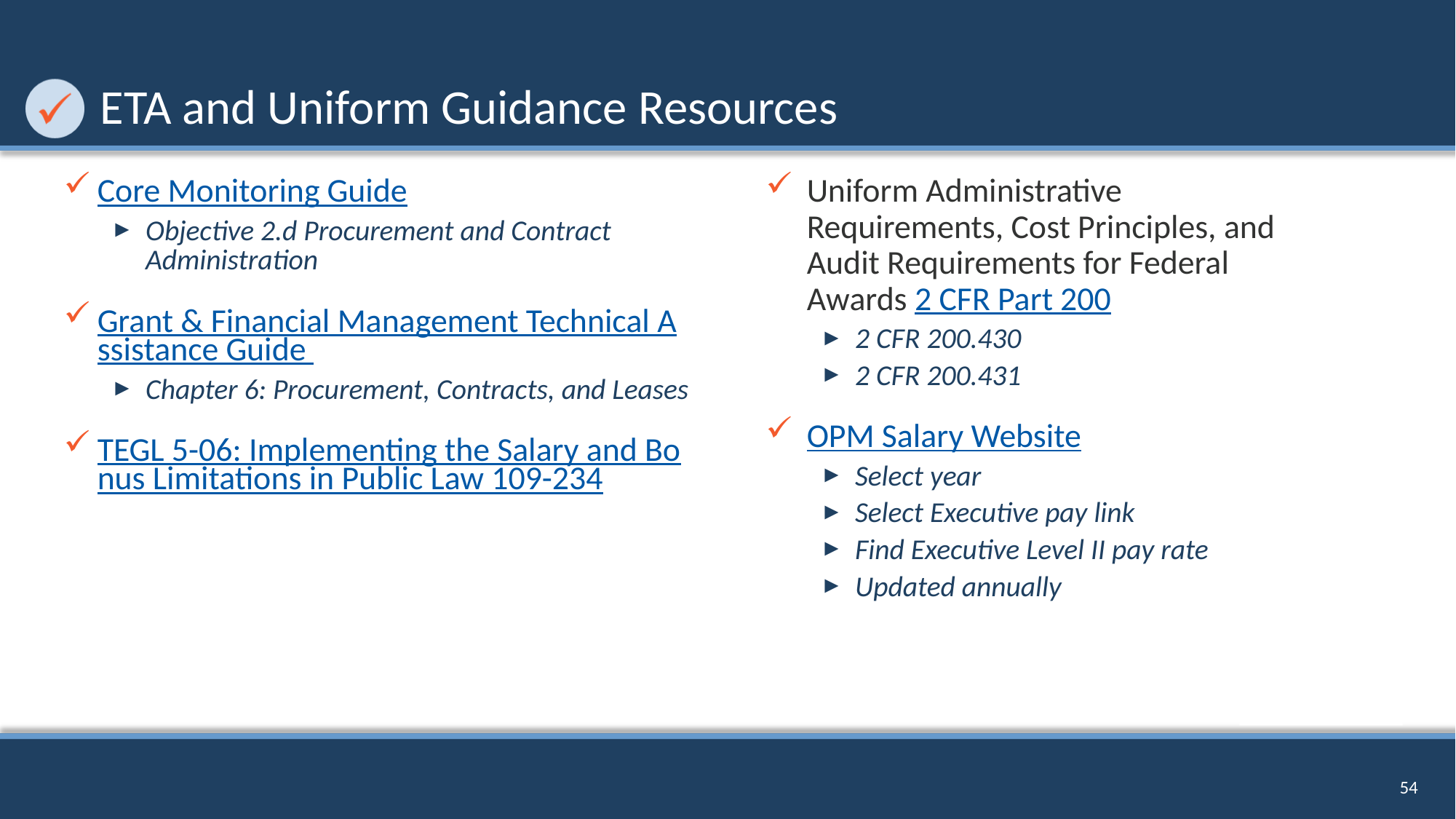

# ETA and Uniform Guidance Resources
Core Monitoring Guide
Objective 2.d Procurement and Contract Administration
Grant & Financial Management Technical Assistance Guide
Chapter 6: Procurement, Contracts, and Leases
TEGL 5-06: Implementing the Salary and Bonus Limitations in Public Law 109-234
Uniform Administrative Requirements, Cost Principles, and Audit Requirements for Federal Awards 2 CFR Part 200
2 CFR 200.430
2 CFR 200.431
OPM Salary Website
Select year
Select Executive pay link
Find Executive Level II pay rate
Updated annually

54